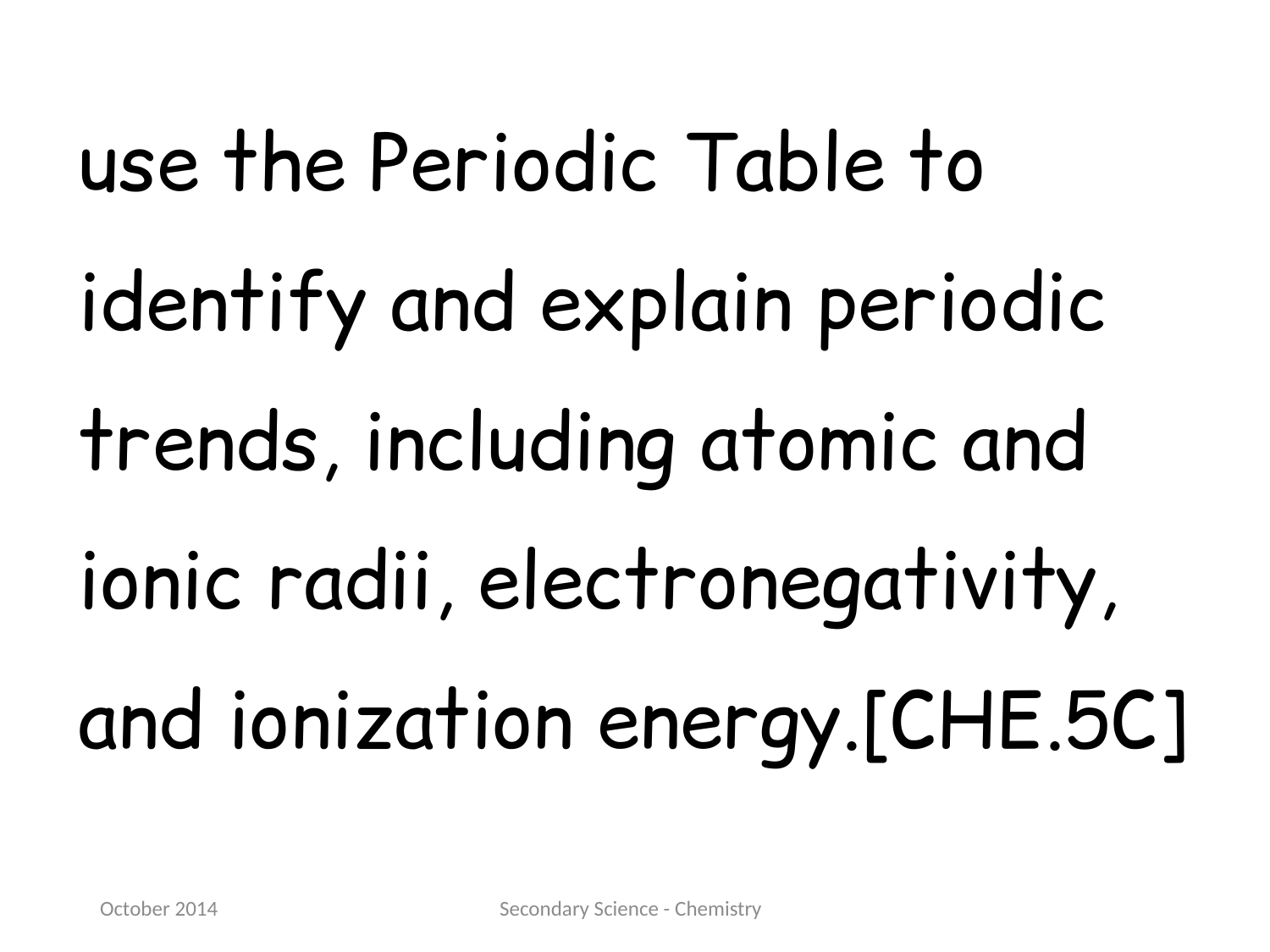

use the Periodic Table to identify and explain periodic trends, including atomic and ionic radii, electronegativity, and ionization energy.[CHE.5C]
October 2014
Secondary Science - Chemistry